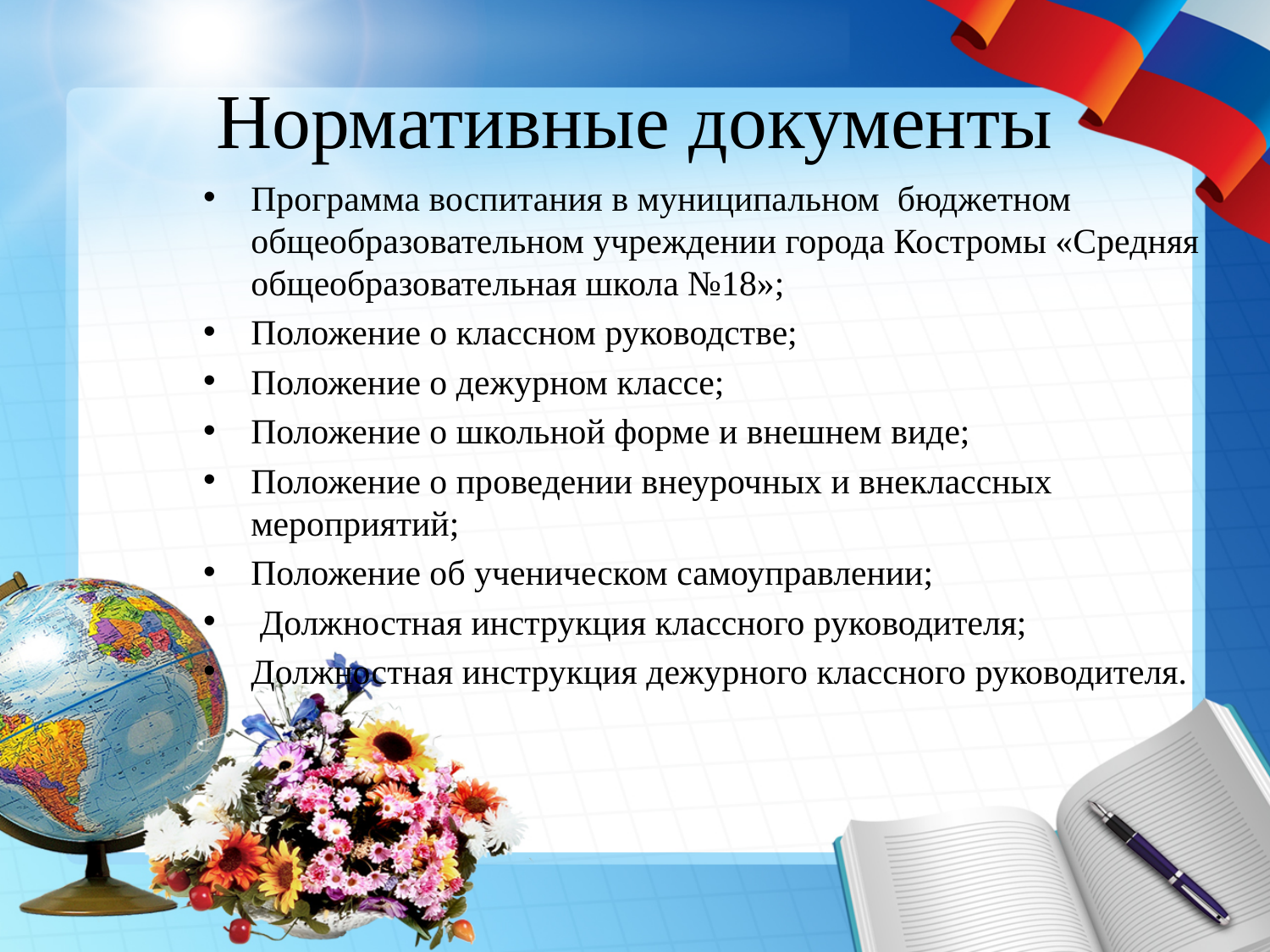

# Нормативные документы
Программа воспитания в муниципальном  бюджетном общеобразовательном учреждении города Костромы «Средняя общеобразовательная школа №18»;
Положение о классном руководстве;
Положение о дежурном классе;
Положение о школьной форме и внешнем виде;
Положение о проведении внеурочных и внеклассных мероприятий;
Положение об ученическом самоуправлении;
 Должностная инструкция классного руководителя;
Должностная инструкция дежурного классного руководителя.